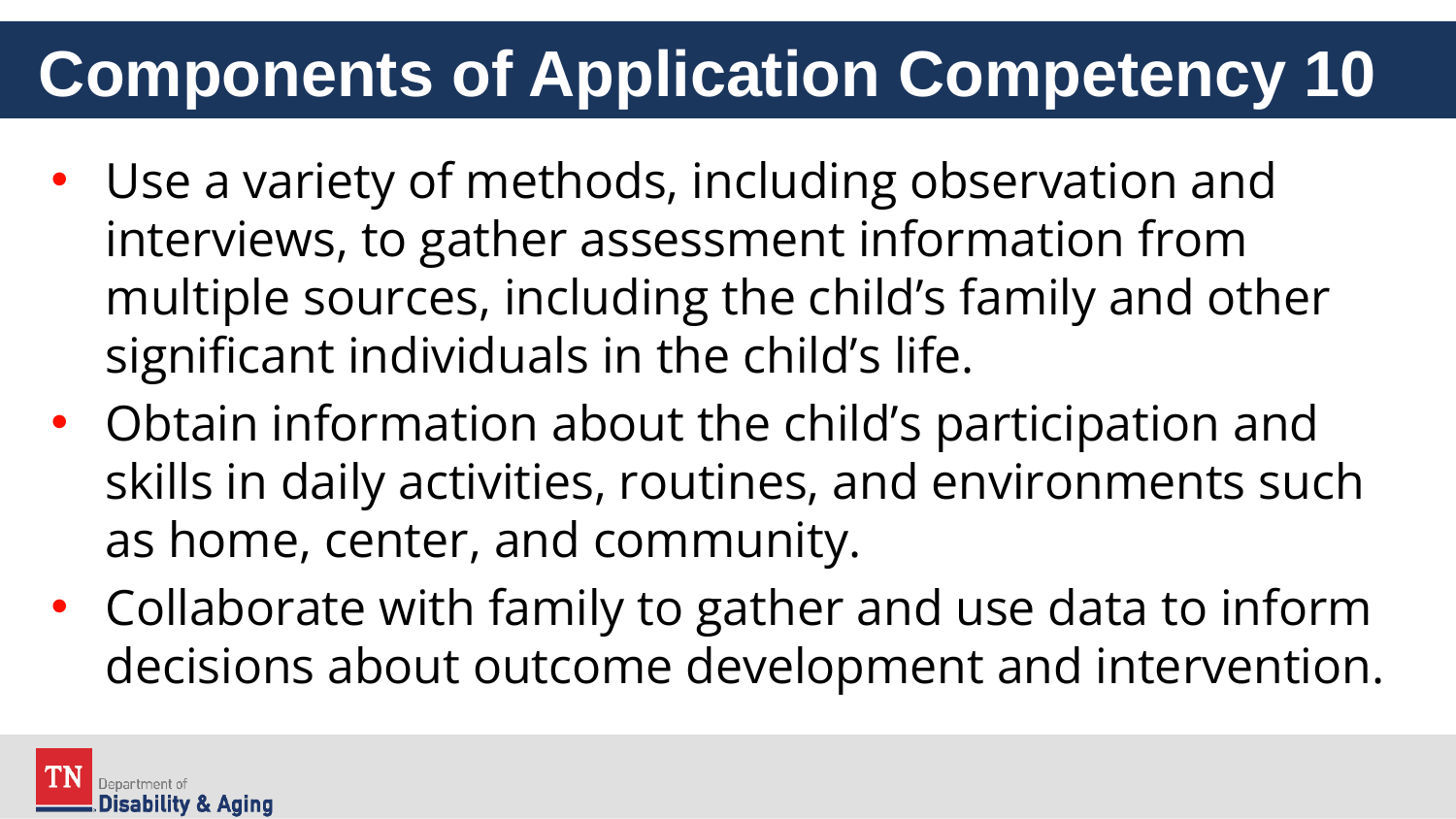

# Components of Application Competency 10
Use a variety of methods, including observation and interviews, to gather assessment information from multiple sources, including the child’s family and other significant individuals in the child’s life.
Obtain information about the child’s participation and skills in daily activities, routines, and environments such as home, center, and community.
Collaborate with family to gather and use data to inform decisions about outcome development and intervention.